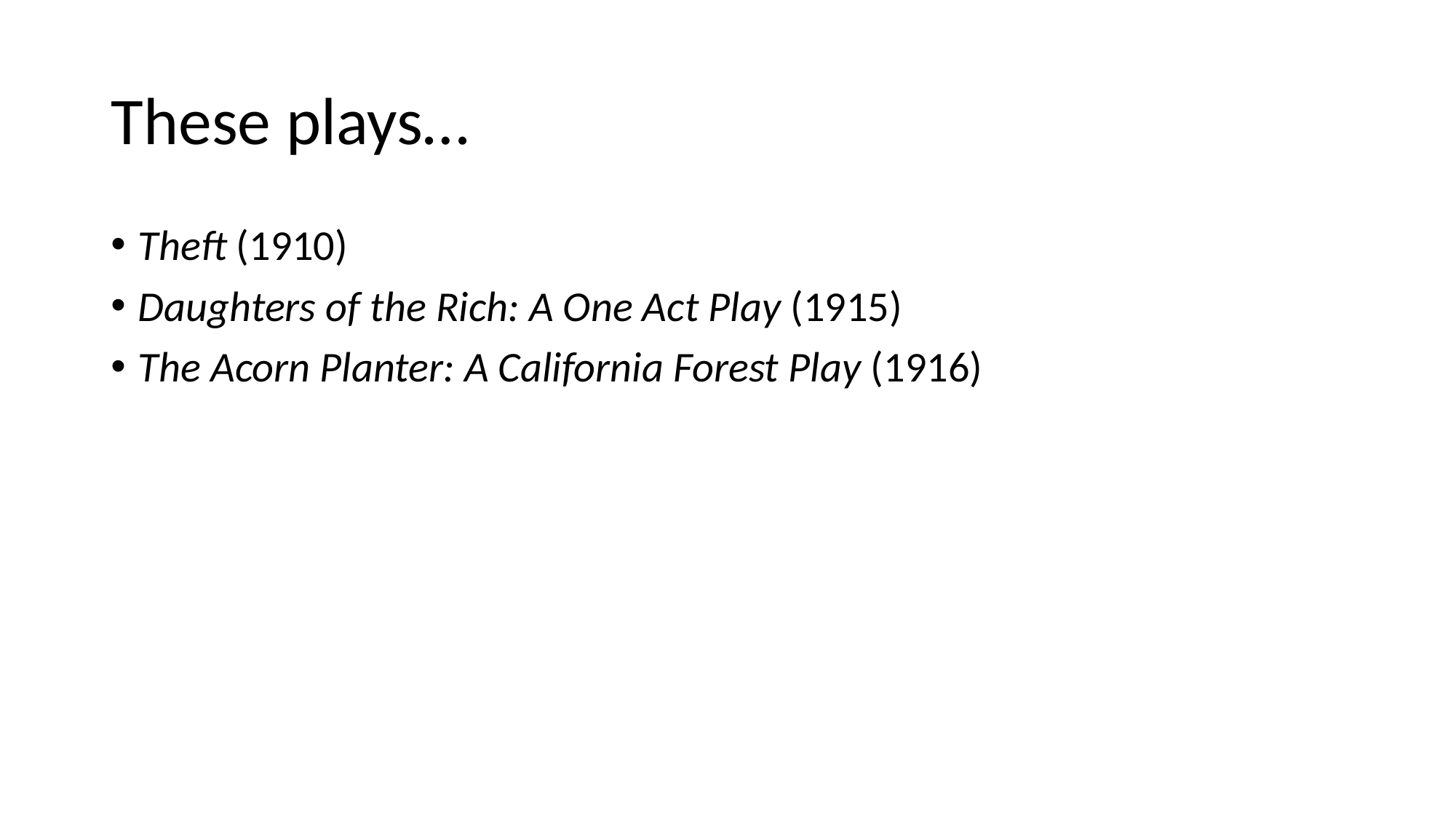

# These plays…
Theft (1910)
Daughters of the Rich: A One Act Play (1915)
The Acorn Planter: A California Forest Play (1916)